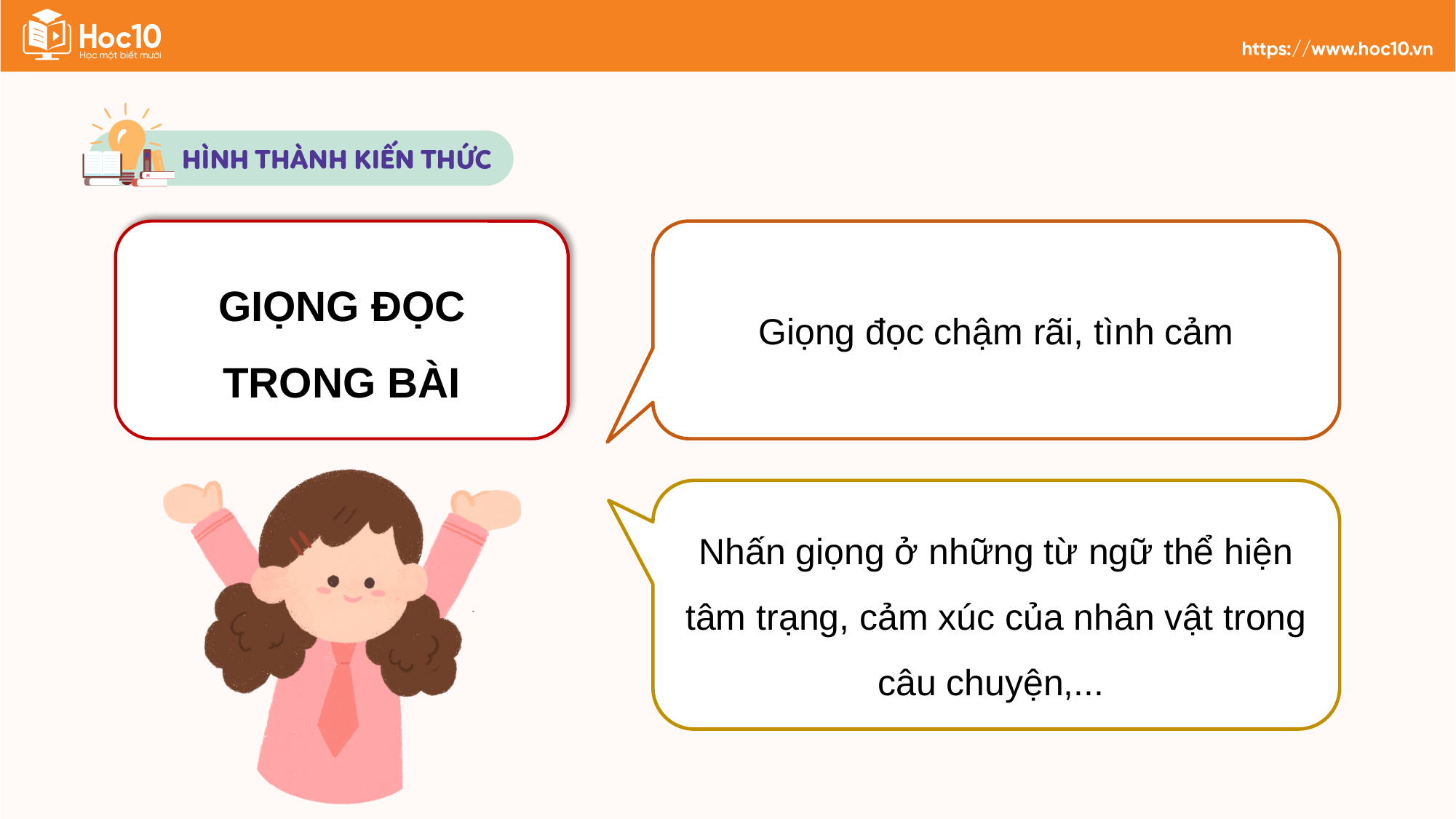

GIỌNG ĐỌC TRONG BÀI
Giọng đọc chậm rãi, tình cảm

Nhấn giọng ở những từ ngữ thể hiện tâm trạng, cảm xúc của nhân vật trong câu chuyện,...